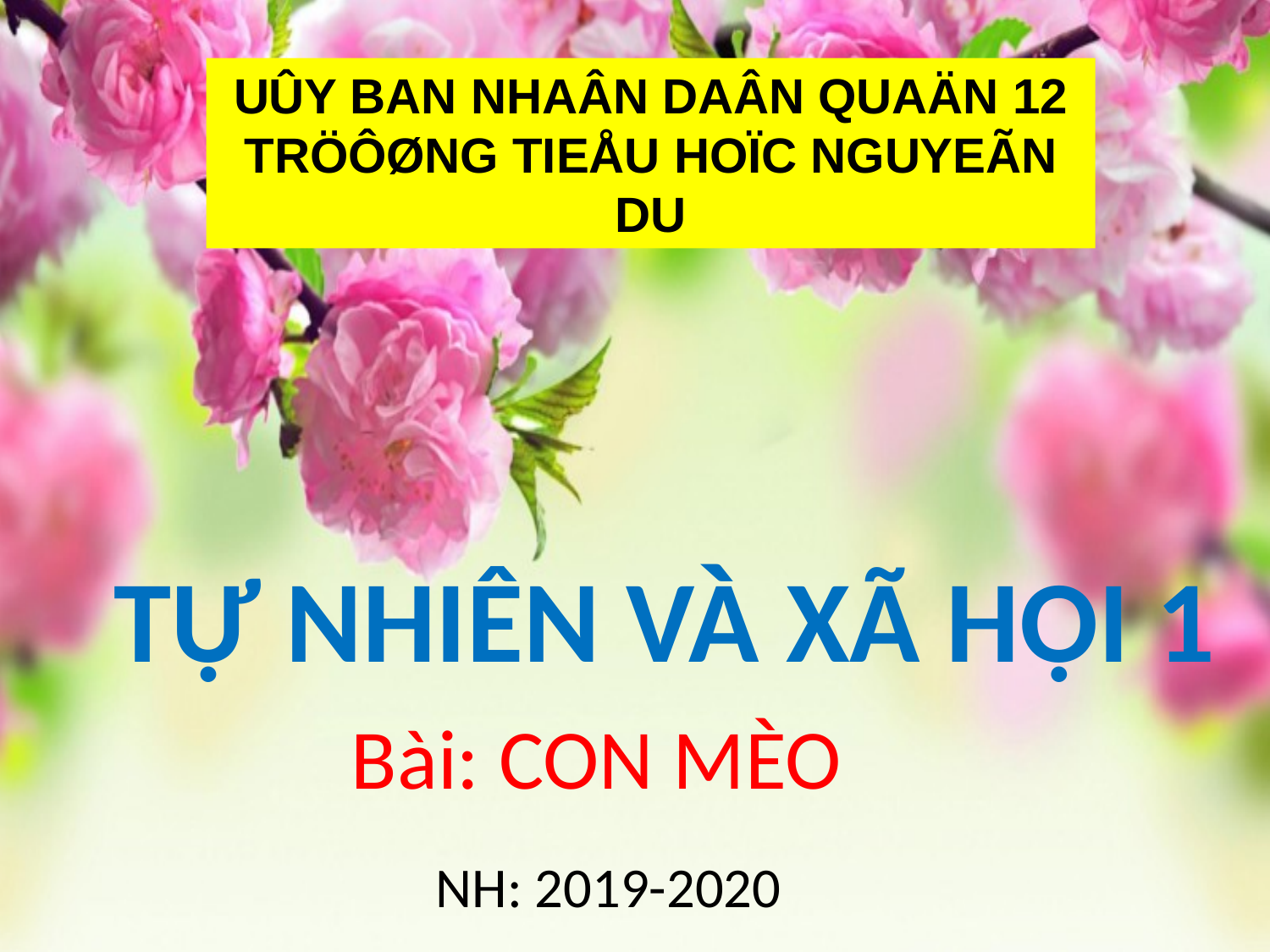

UÛY BAN NHAÂN DAÂN QUAÄN 12
TRÖÔØNG TIEÅU HOÏC NGUYEÃN DU
TỰ NHIÊN VÀ XÃ HỘI 1
Bài: CON MÈO
NH: 2019-2020